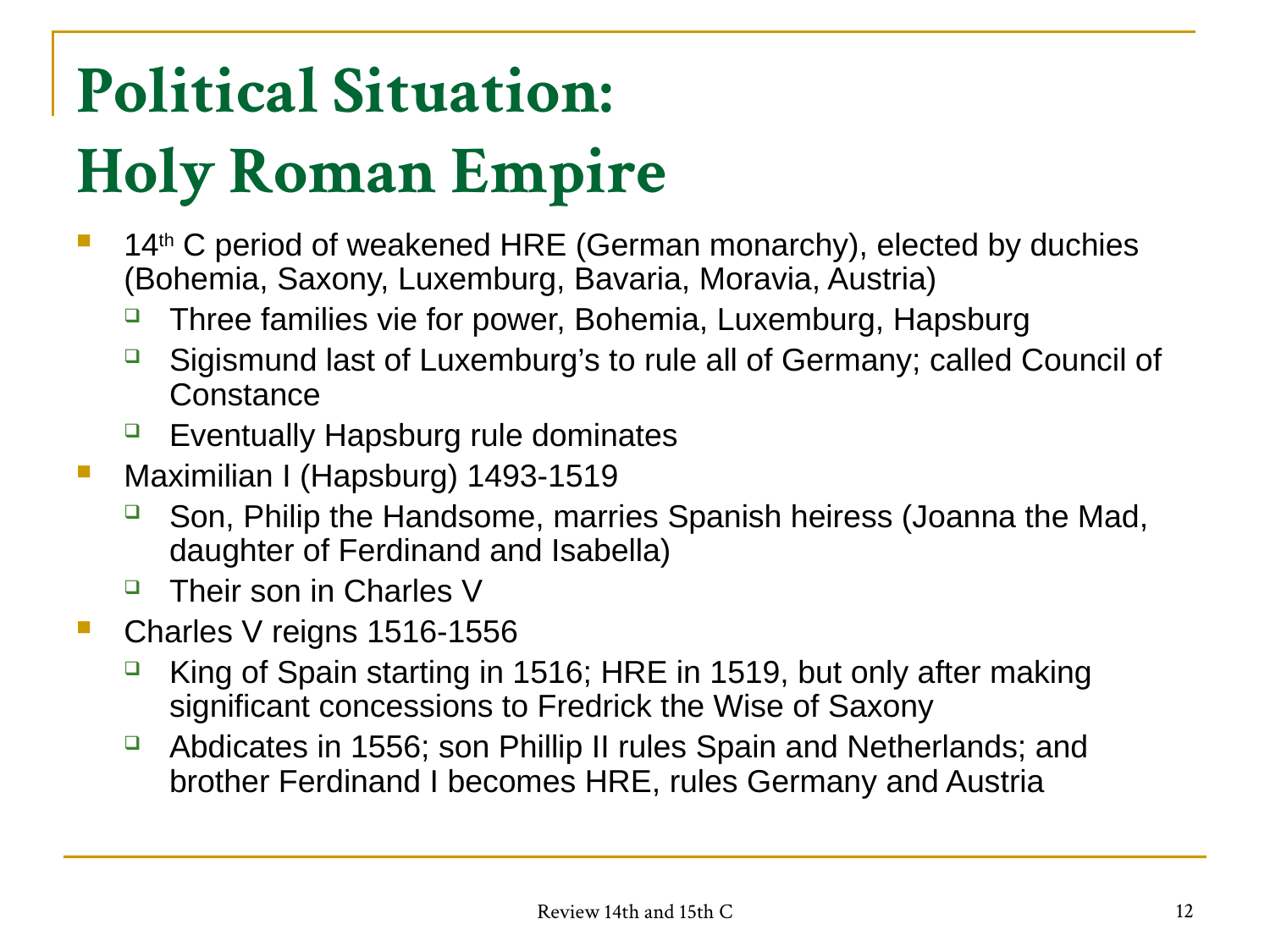

# Political Situation: Holy Roman Empire
14th C period of weakened HRE (German monarchy), elected by duchies (Bohemia, Saxony, Luxemburg, Bavaria, Moravia, Austria)
Three families vie for power, Bohemia, Luxemburg, Hapsburg
Sigismund last of Luxemburg’s to rule all of Germany; called Council of Constance
Eventually Hapsburg rule dominates
Maximilian I (Hapsburg) 1493-1519
Son, Philip the Handsome, marries Spanish heiress (Joanna the Mad, daughter of Ferdinand and Isabella)
Their son in Charles V
Charles V reigns 1516-1556
King of Spain starting in 1516; HRE in 1519, but only after making significant concessions to Fredrick the Wise of Saxony
Abdicates in 1556; son Phillip II rules Spain and Netherlands; and brother Ferdinand I becomes HRE, rules Germany and Austria

12
Review 14th and 15th C